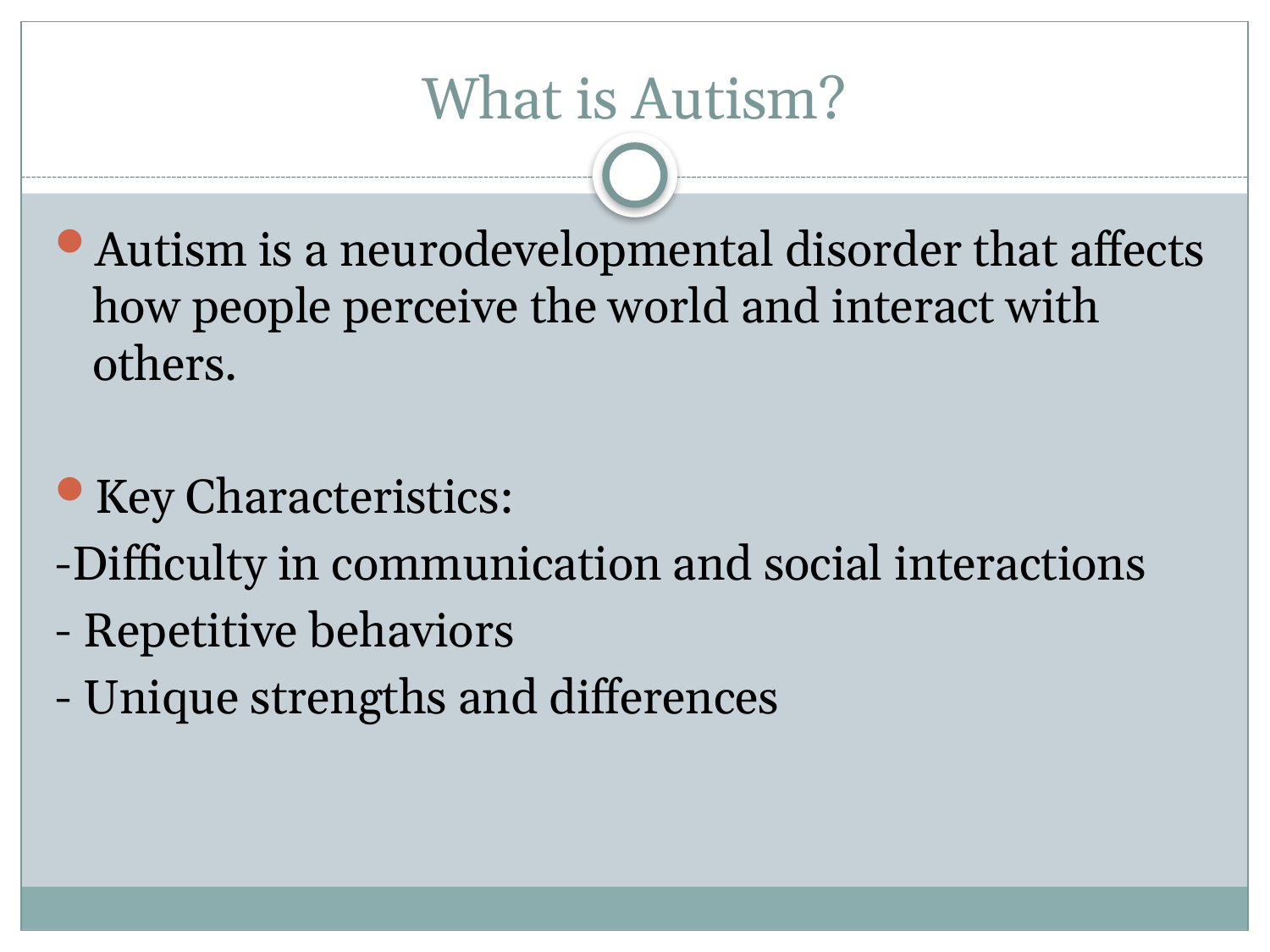

# What is Autism?
Autism is a neurodevelopmental disorder that affects how people perceive the world and interact with others.

Key Characteristics:
-Difficulty in communication and social interactions
- Repetitive behaviors
- Unique strengths and differences